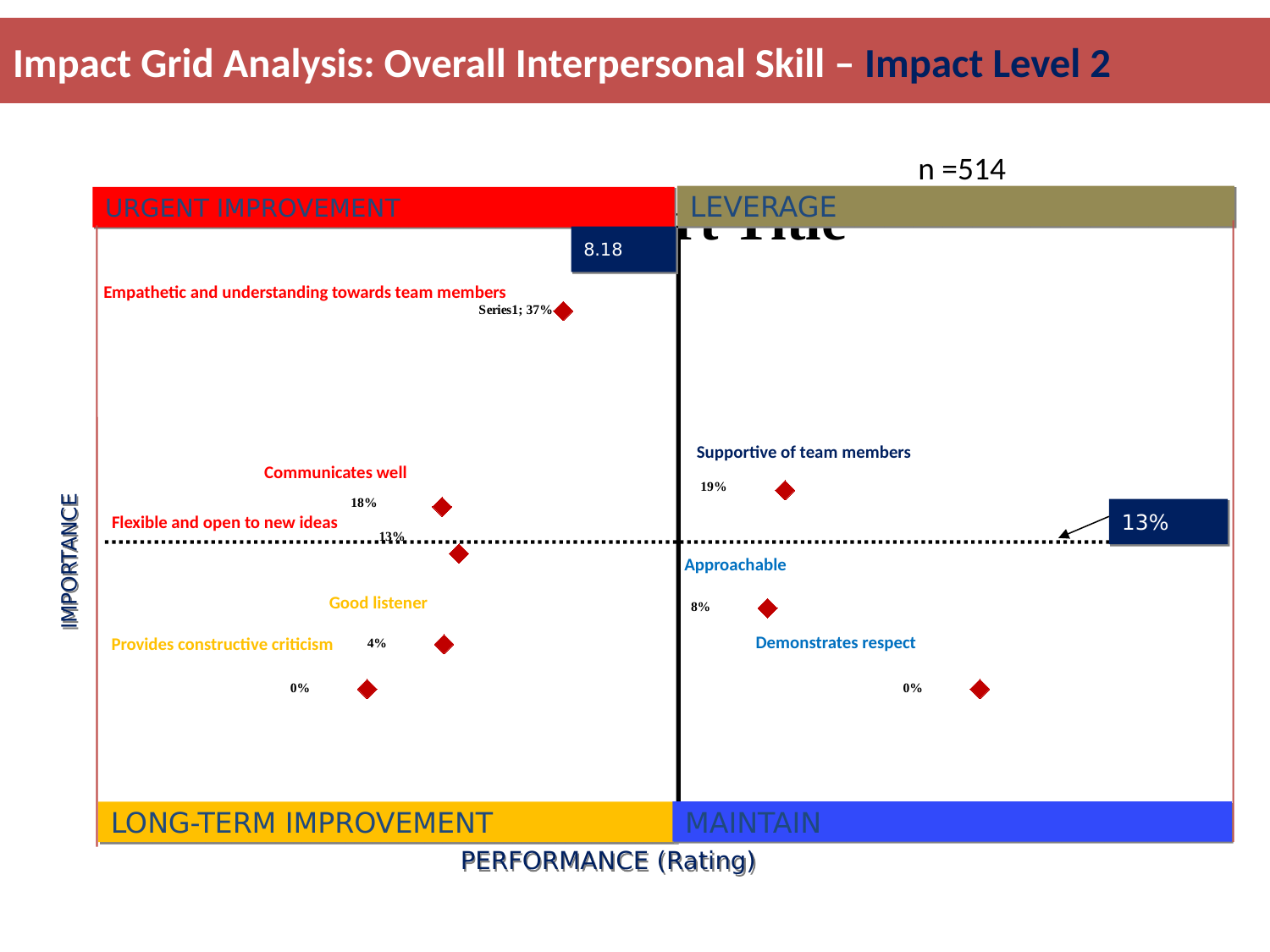

Impact Grid Analysis: Overall Interpersonal Skill – Impact Level 2
Impact Grid Analysis : Overall Interpersonal Skills
(n=232)

LEVERAGE
URGENT IMPROVEMENT

8.18
IMPORTANCE

13%

MAINTAIN
LONG-TERM IMPROVEMENT
PERFORMANCE (Rating)

### Chart:

| Category |  |
|---|---|
n =514
Empathetic and understanding towards team members
Supportive of team members
Communicates well
Flexible and open to new ideas
Approachable
Good listener
Demonstrates respect
Provides constructive criticism
39